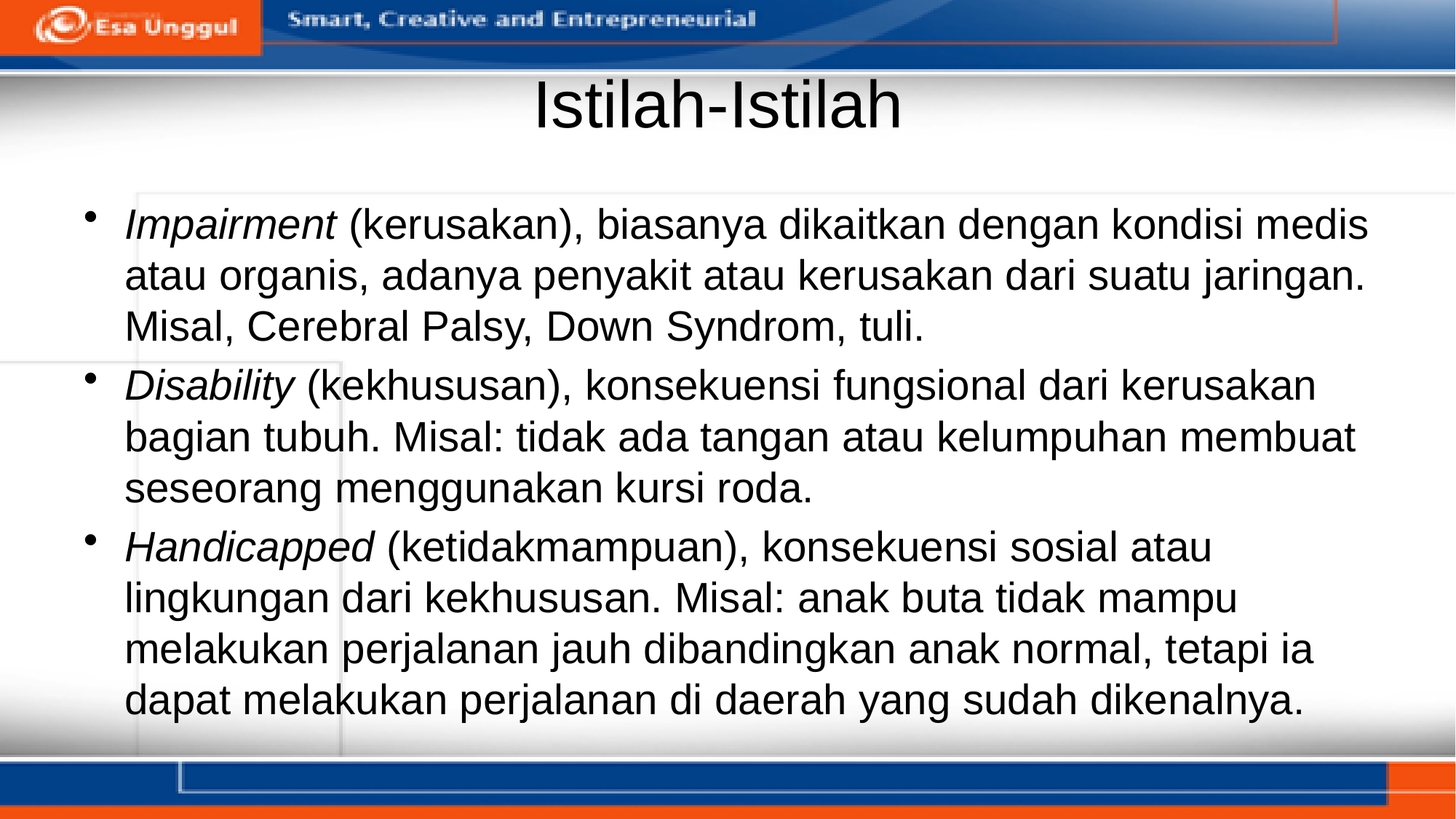

# Istilah-Istilah
Impairment (kerusakan), biasanya dikaitkan dengan kondisi medis atau organis, adanya penyakit atau kerusakan dari suatu jaringan. Misal, Cerebral Palsy, Down Syndrom, tuli.
Disability (kekhususan), konsekuensi fungsional dari kerusakan bagian tubuh. Misal: tidak ada tangan atau kelumpuhan membuat seseorang menggunakan kursi roda.
Handicapped (ketidakmampuan), konsekuensi sosial atau lingkungan dari kekhususan. Misal: anak buta tidak mampu melakukan perjalanan jauh dibandingkan anak normal, tetapi ia dapat melakukan perjalanan di daerah yang sudah dikenalnya.